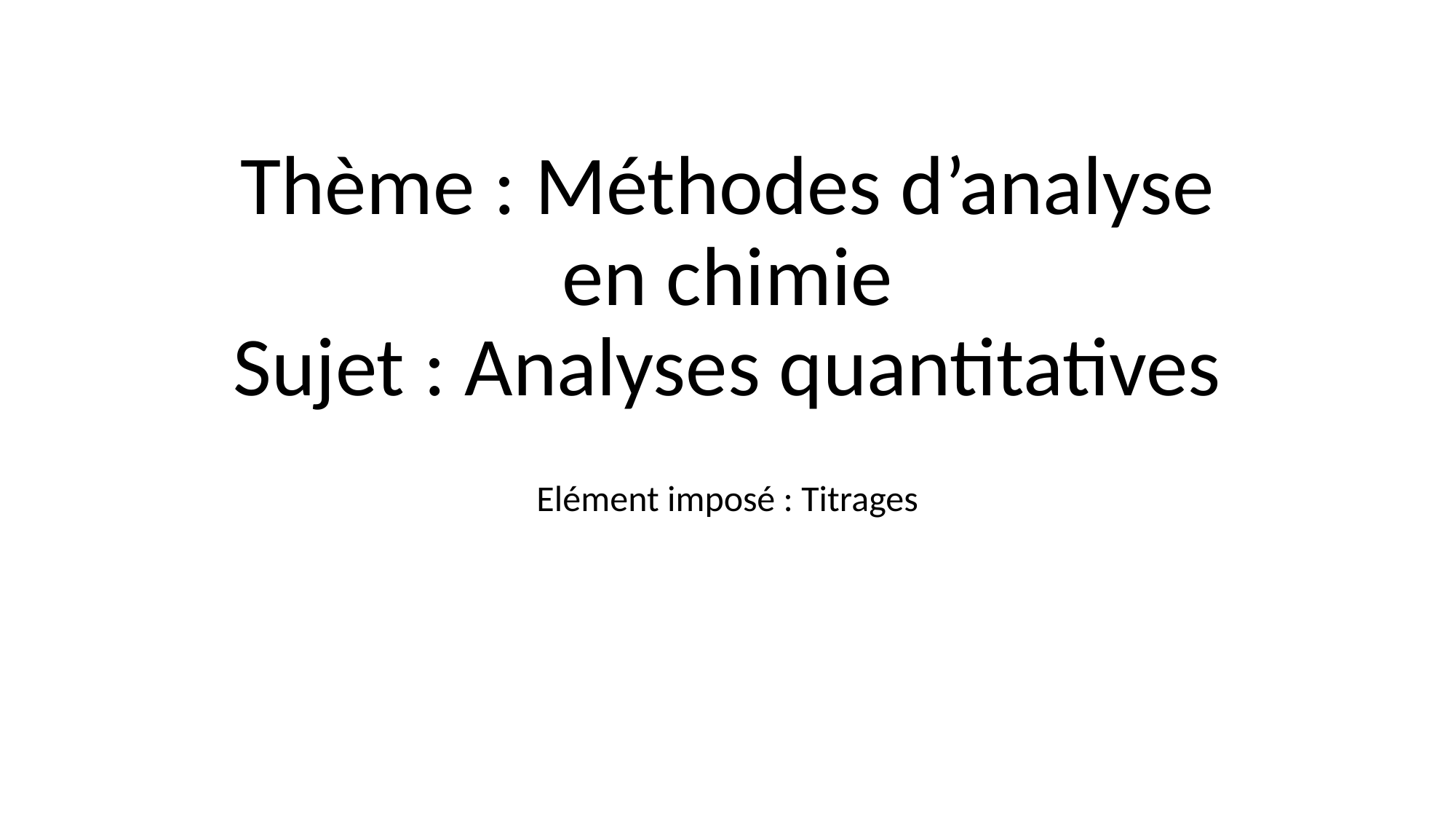

# Thème : Méthodes d’analyse en chimie Sujet : Analyses quantitatives
Elément imposé : Titrages